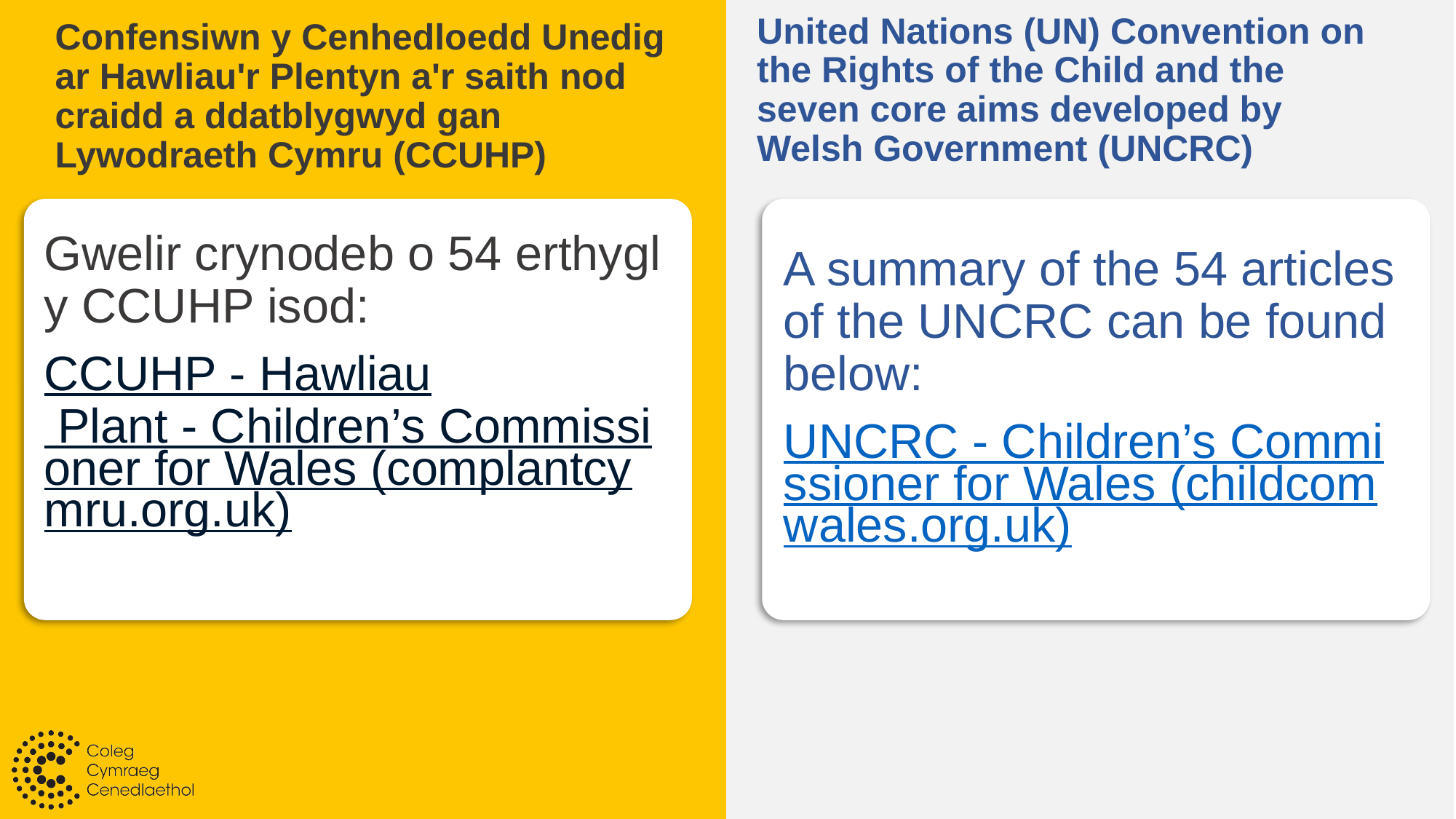

United Nations (UN) Convention on the Rights of the Child and the seven core aims developed by Welsh Government (UNCRC)
# Confensiwn y Cenhedloedd Unedig ar Hawliau'r Plentyn a'r saith nod craidd a ddatblygwyd gan Lywodraeth Cymru (CCUHP)
Gwelir crynodeb o 54 erthygl y CCUHP isod:
CCUHP - Hawliau Plant - Children’s Commissioner for Wales (complantcymru.org.uk)
A summary of the 54 articles of the UNCRC can be found below:
UNCRC - Children’s Commissioner for Wales (childcomwales.org.uk)